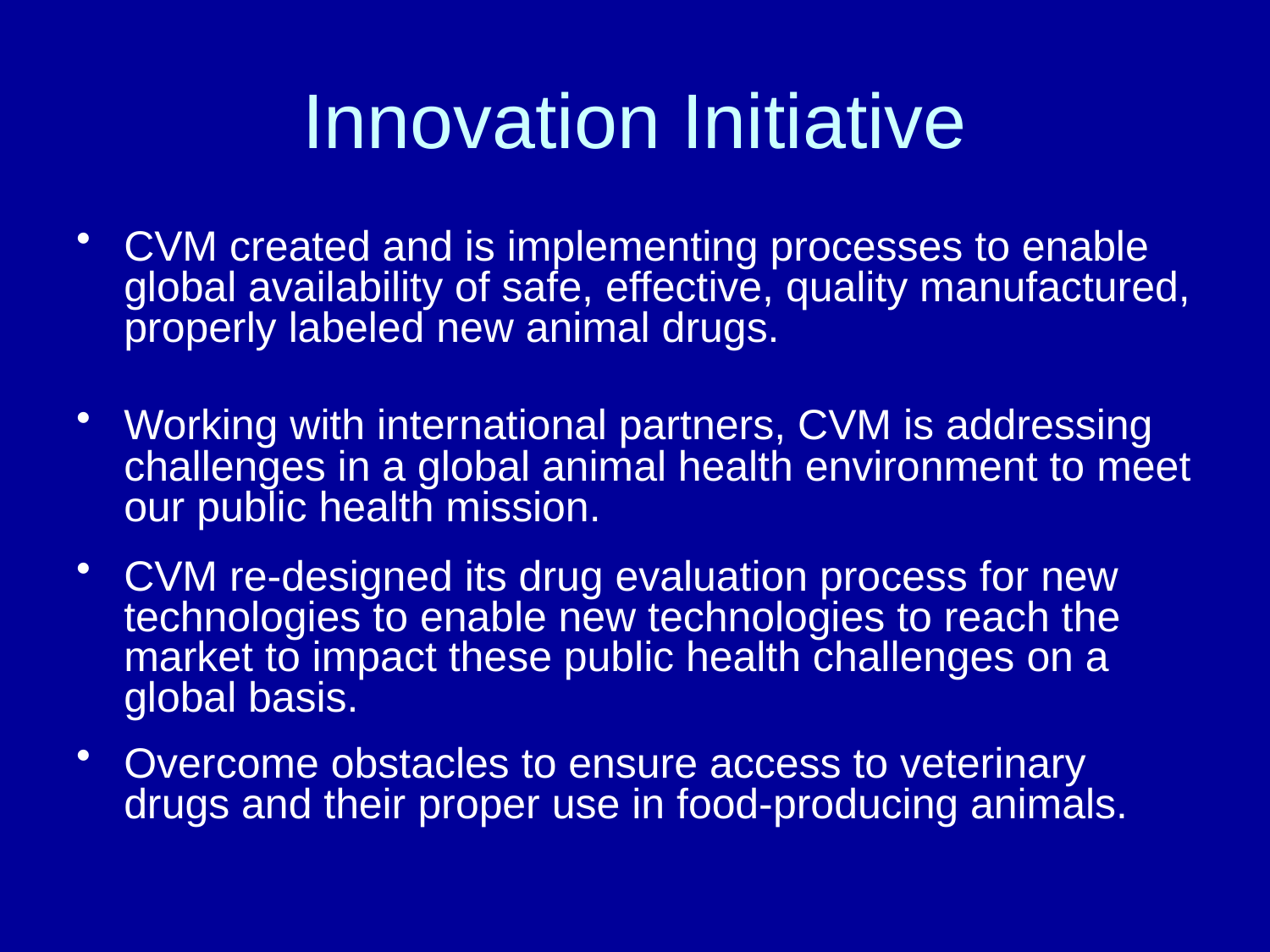

# Innovation Initiative
CVM created and is implementing processes to enable global availability of safe, effective, quality manufactured, properly labeled new animal drugs.

Working with international partners, CVM is addressing challenges in a global animal health environment to meet our public health mission.

CVM re-designed its drug evaluation process for new technologies to enable new technologies to reach the market to impact these public health challenges on a global basis.

Overcome obstacles to ensure access to veterinary drugs and their proper use in food-producing animals.